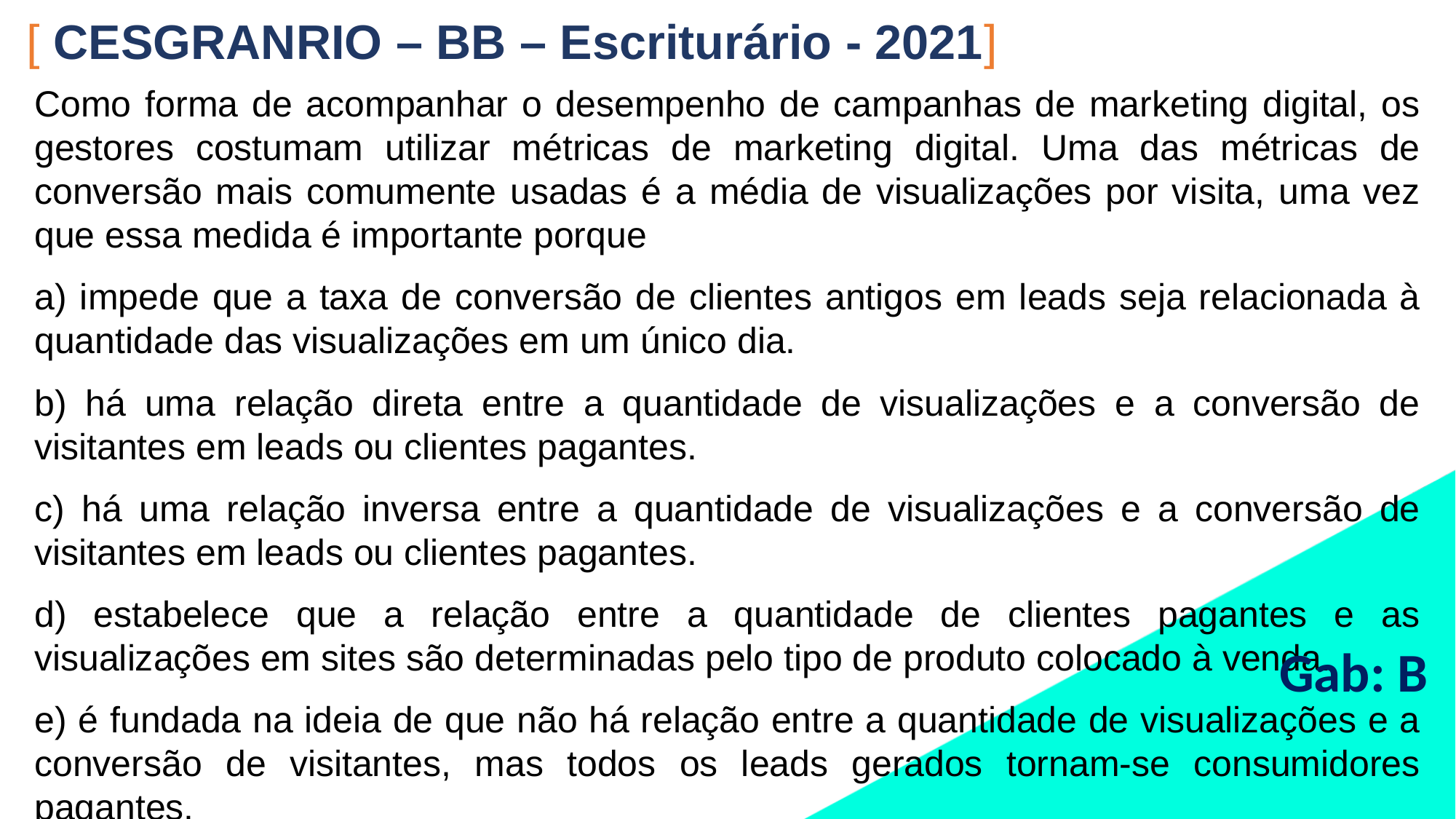

[ CESGRANRIO – BB – Escriturário - 2021]
Como forma de acompanhar o desempenho de campanhas de marketing digital, os gestores costumam utilizar métricas de marketing digital. Uma das métricas de conversão mais comumente usadas é a média de visualizações por visita, uma vez que essa medida é importante porque
a) impede que a taxa de conversão de clientes antigos em leads seja relacionada à quantidade das visualizações em um único dia.
b) há uma relação direta entre a quantidade de visualizações e a conversão de visitantes em leads ou clientes pagantes.
c) há uma relação inversa entre a quantidade de visualizações e a conversão de visitantes em leads ou clientes pagantes.
d) estabelece que a relação entre a quantidade de clientes pagantes e as visualizações em sites são determinadas pelo tipo de produto colocado à venda.
e) é fundada na ideia de que não há relação entre a quantidade de visualizações e a conversão de visitantes, mas todos os leads gerados tornam-se consumidores pagantes.
Gab: B